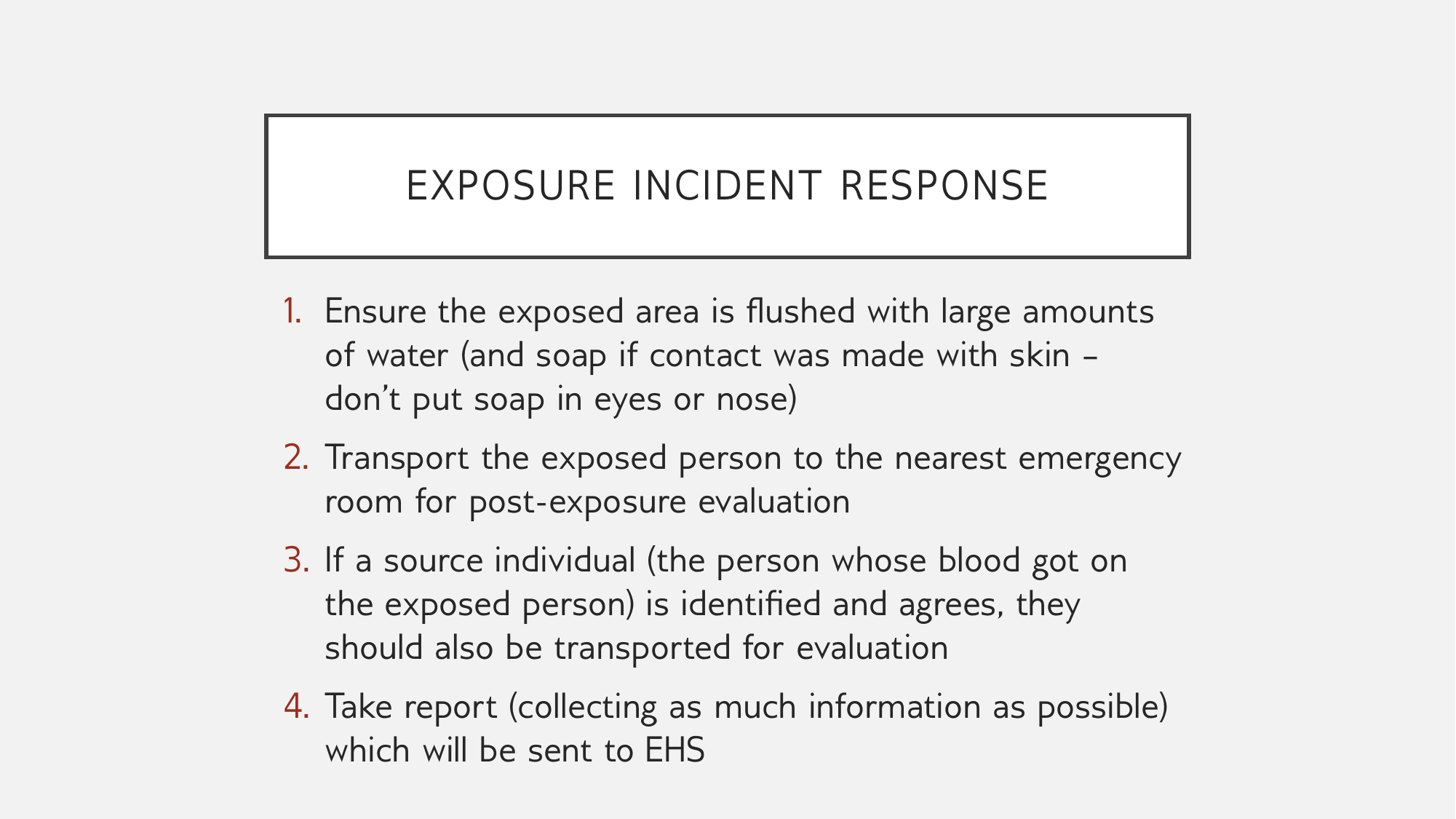

# Exposure incident response
Ensure the exposed area is flushed with large amounts of water (and soap if contact was made with skin – don’t put soap in eyes or nose)
Transport the exposed person to the nearest emergency room for post-exposure evaluation
If a source individual (the person whose blood got on the exposed person) is identified and agrees, they should also be transported for evaluation
Take report (collecting as much information as possible) which will be sent to EHS